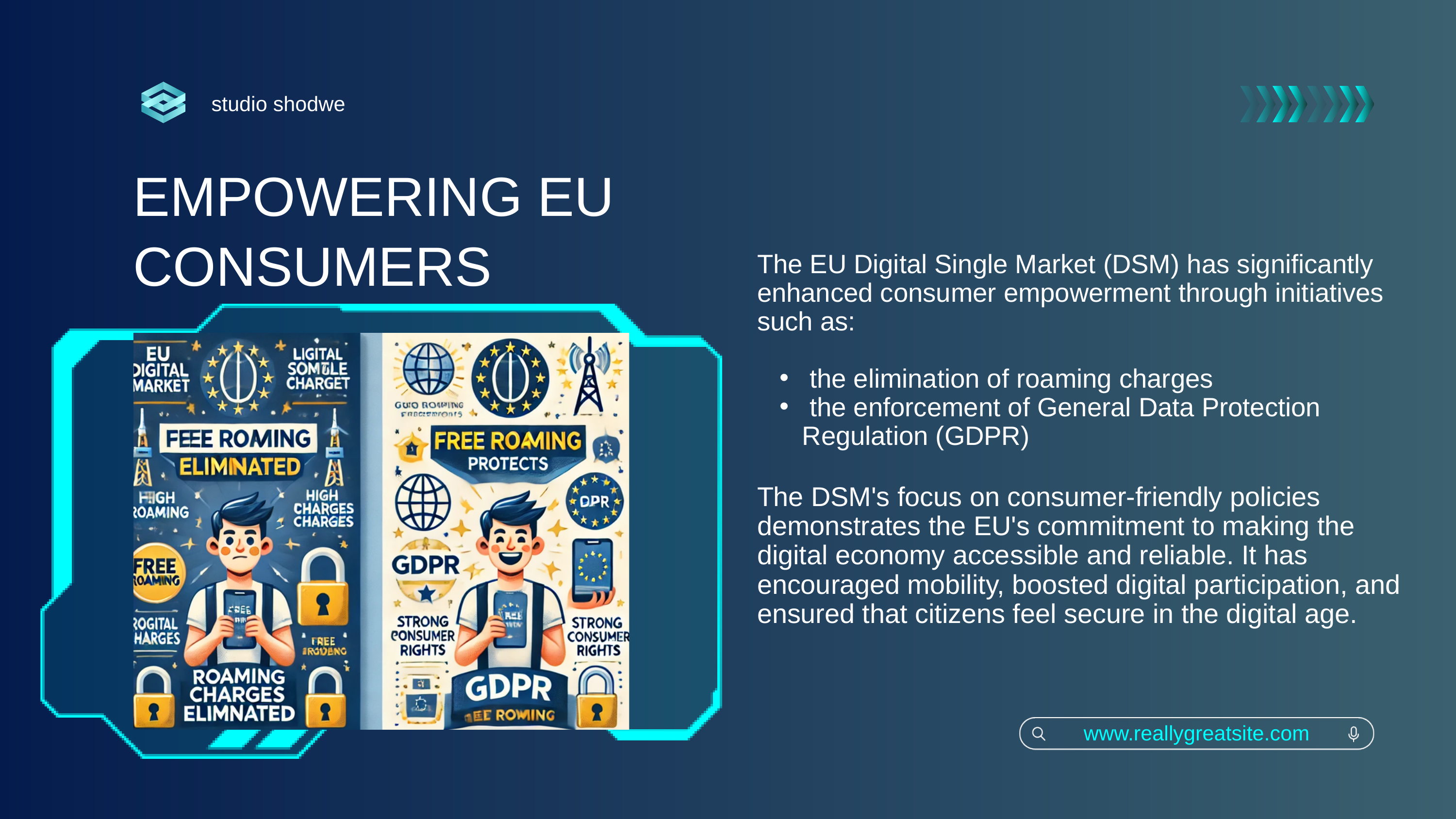

studio shodwe
EMPOWERING EU CONSUMERS
The EU Digital Single Market (DSM) has significantly enhanced consumer empowerment through initiatives  such as:

 the elimination of roaming charges
 the enforcement of General Data Protection Regulation (GDPR)

The DSM's focus on consumer-friendly policies demonstrates the EU's commitment to making the digital economy accessible and reliable. It has encouraged mobility, boosted digital participation, and ensured that citizens feel secure in the digital age.

www.reallygreatsite.com